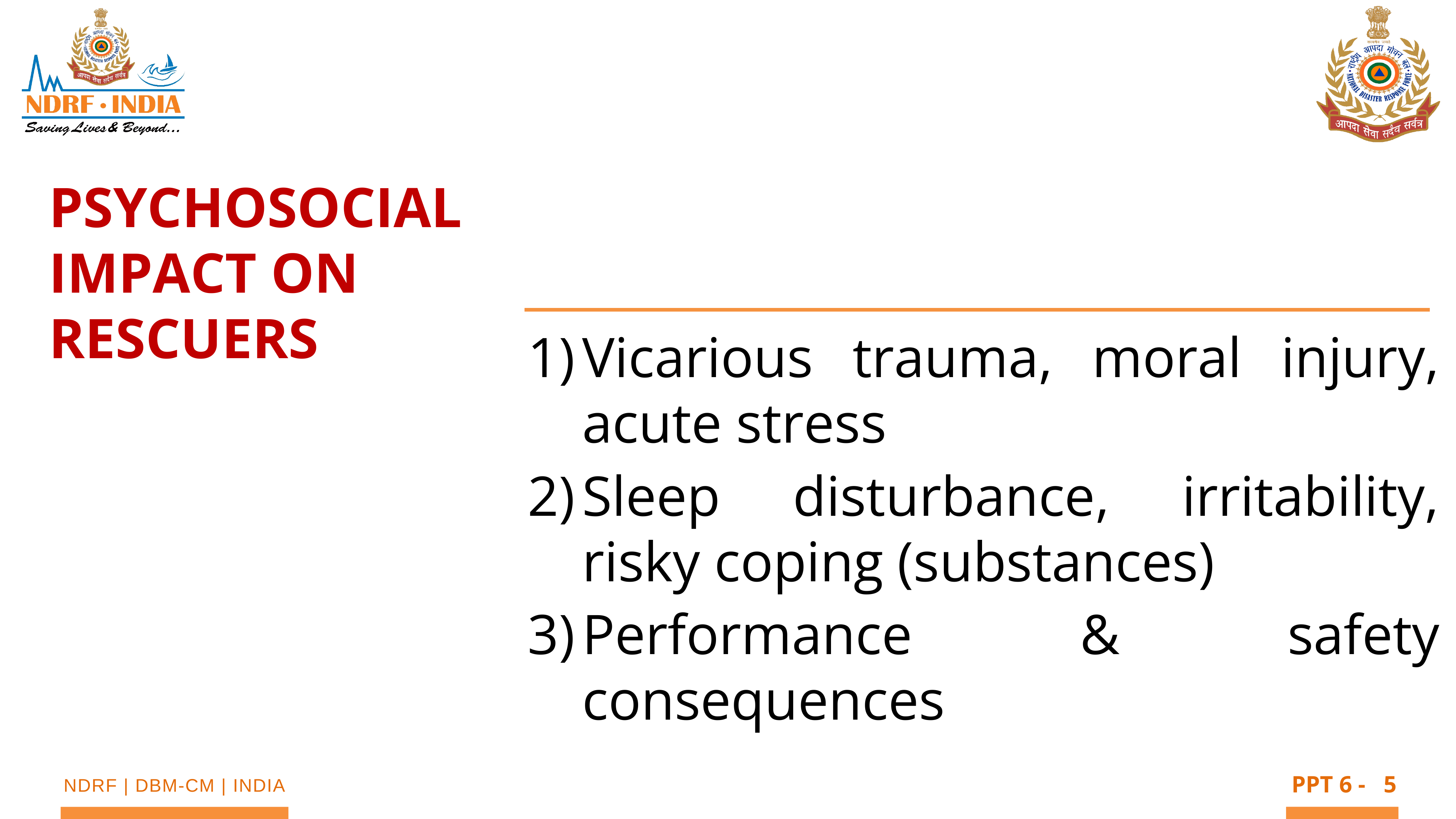

Psychosocial Impact on Rescuers
Vicarious trauma, moral injury, acute stress
Sleep disturbance, irritability, risky coping (substances)
Performance & safety consequences
5